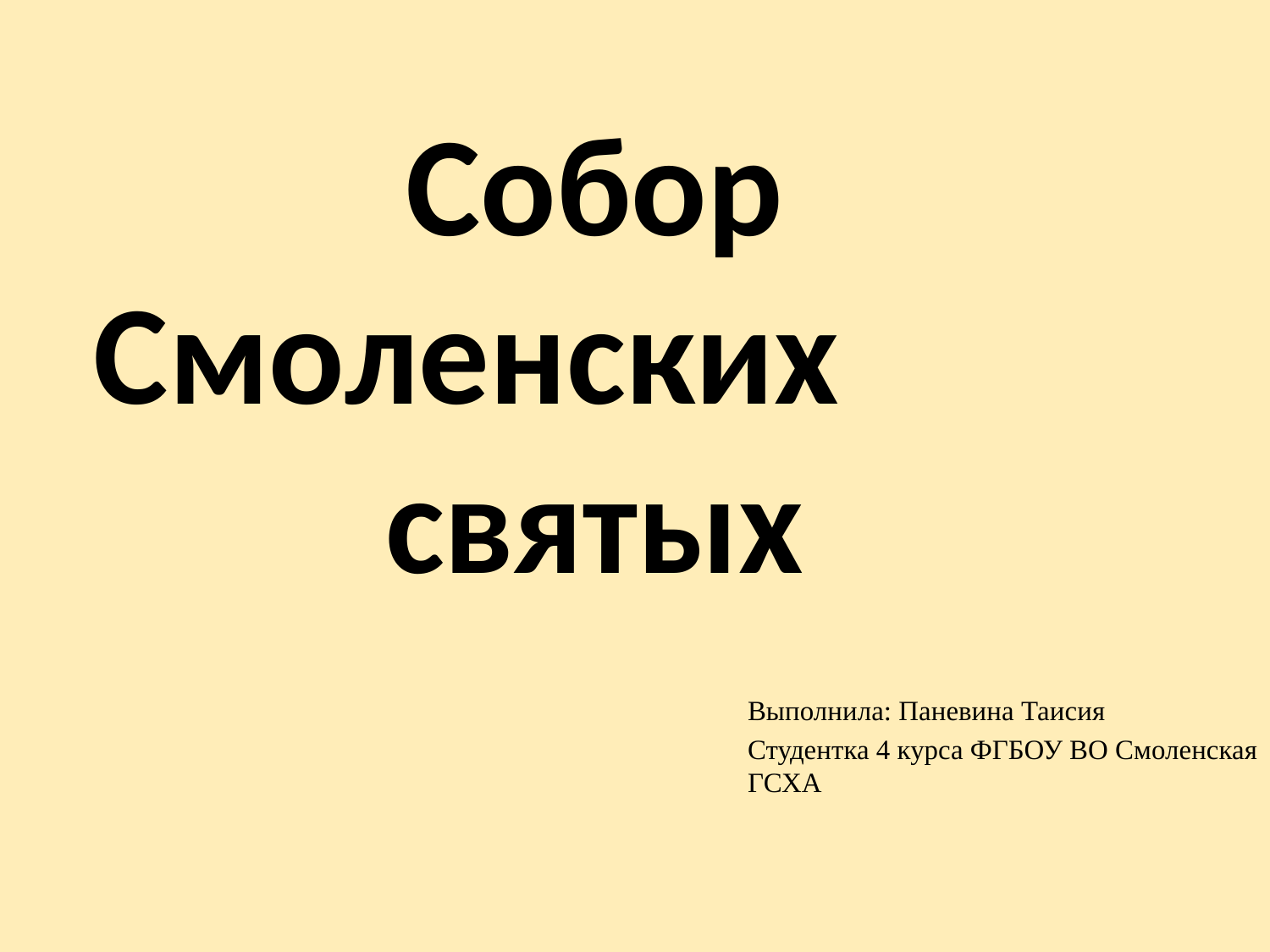

# Собор Смоленских         святых
Выполнила: Паневина Таисия
Студентка 4 курса ФГБОУ ВО Смоленская ГСХА